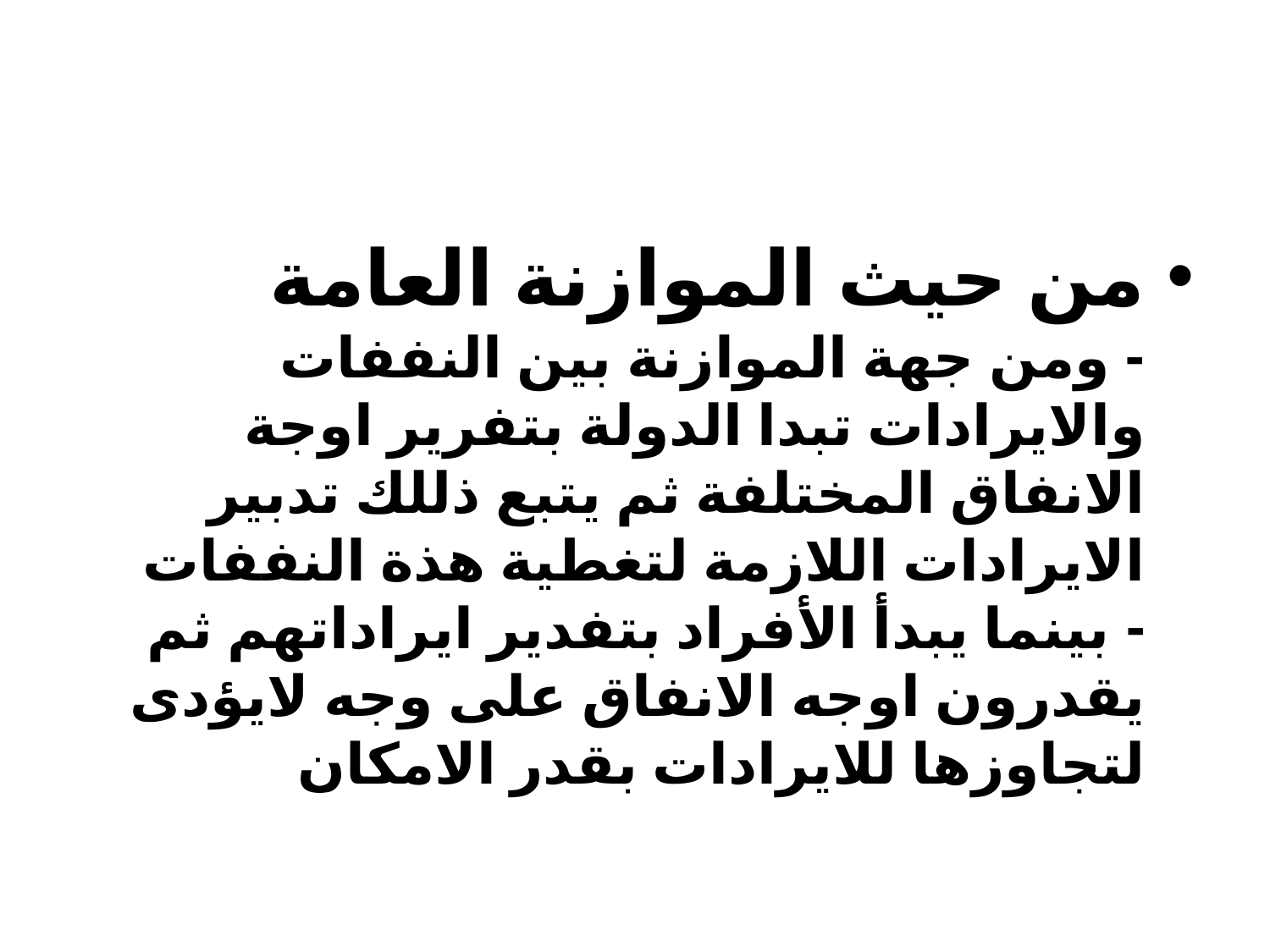

#
من حيث الموازنة العامة
- ومن جهة الموازنة بين النففات والايرادات تبدا الدولة بتفرير اوجة الانفاق المختلفة ثم يتبع ذللك تدبير الايرادات اللازمة لتغطية هذة النففات
- بينما يبدأ الأفراد بتفدير ايراداتهم ثم يقدرون اوجه الانفاق على وجه لايؤدى لتجاوزها للايرادات بقدر الامكان